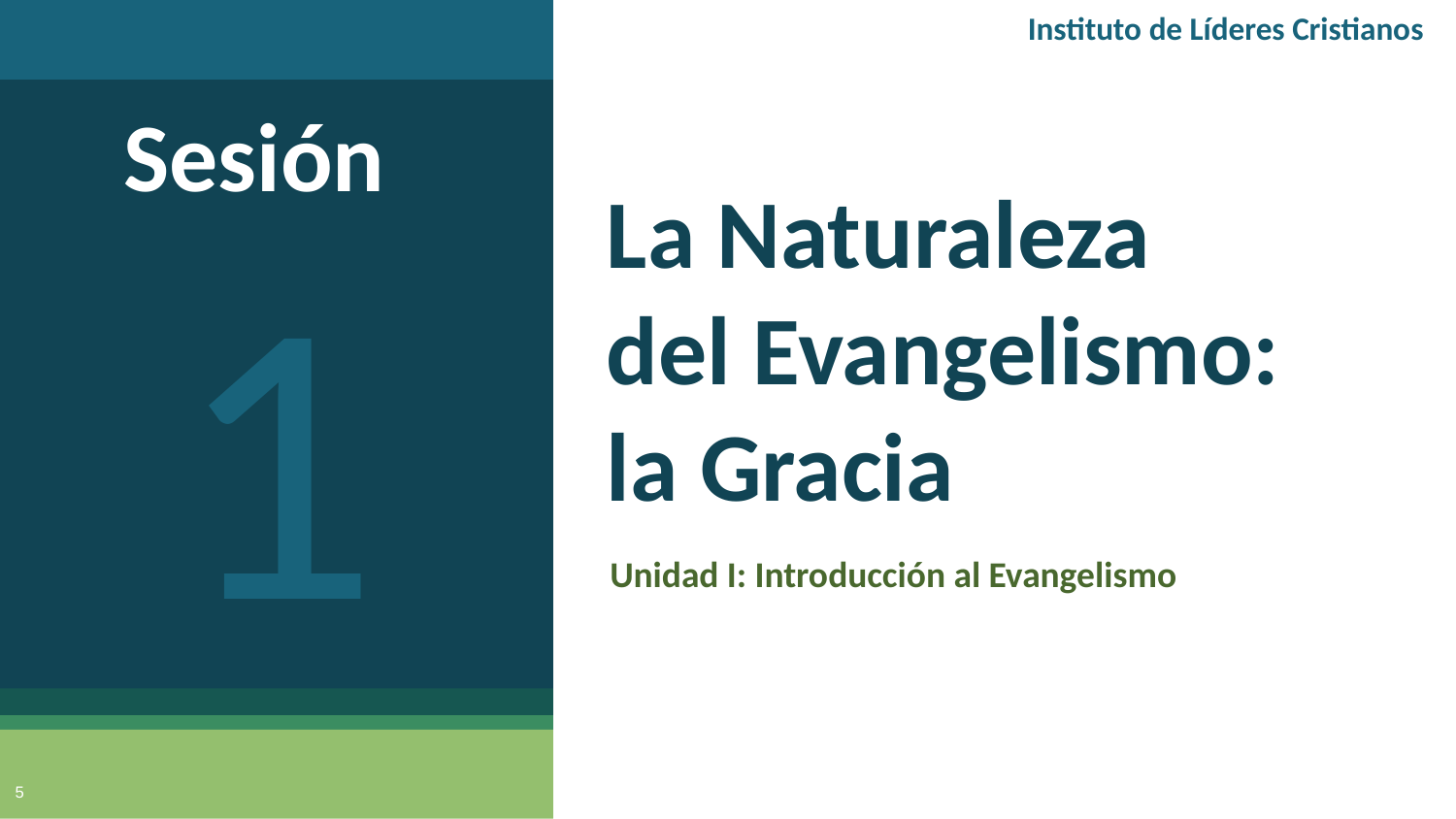

Instituto de Líderes Cristianos

Sesión
1
# La Naturaleza del Evangelismo: la Gracia
Unidad I: Introducción al Evangelismo
5